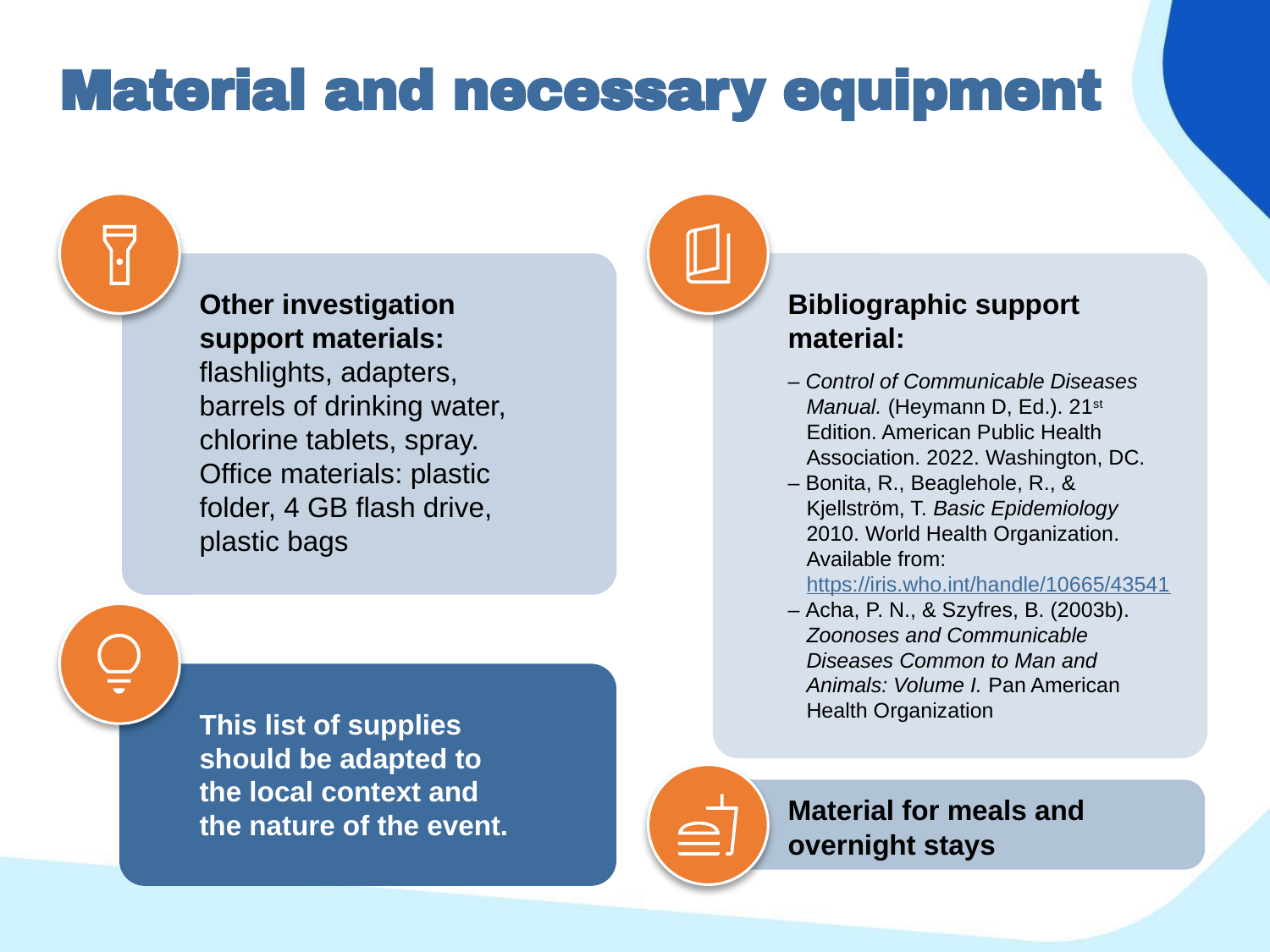

Material and necessary equipment

Other investigation support materials: flashlights, adapters, barrels of drinking water, chlorine tablets, spray. Office materials: plastic folder, 4 GB flash drive, plastic bags
Bibliographic support material:
– Control of Communicable Diseases Manual. (Heymann D, Ed.). 21st Edition. American Public Health Association. 2022. Washington, DC.
– Bonita, R., Beaglehole, R., & Kjellström, T. Basic Epidemiology 2010. World Health Organization. Available from: https://iris.who.int/handle/10665/43541
– Acha, P. N., & Szyfres, B. (2003b). Zoonoses and Communicable Diseases Common to Man and Animals: Volume I. Pan American Health Organization

This list of supplies should be adapted to the local context and the nature of the event.

Material for meals and overnight stays